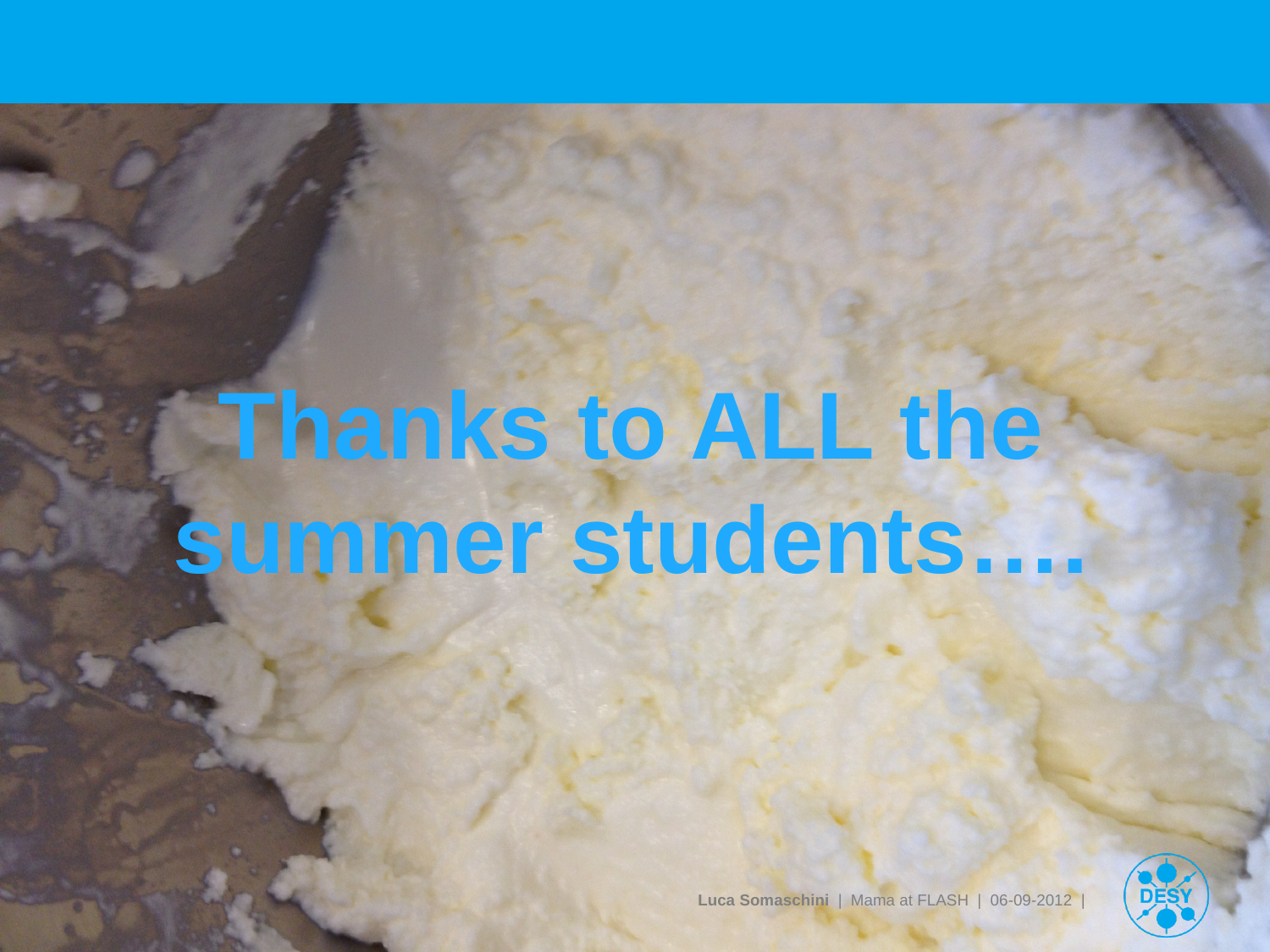

#

Thanks to ALL the summer students….